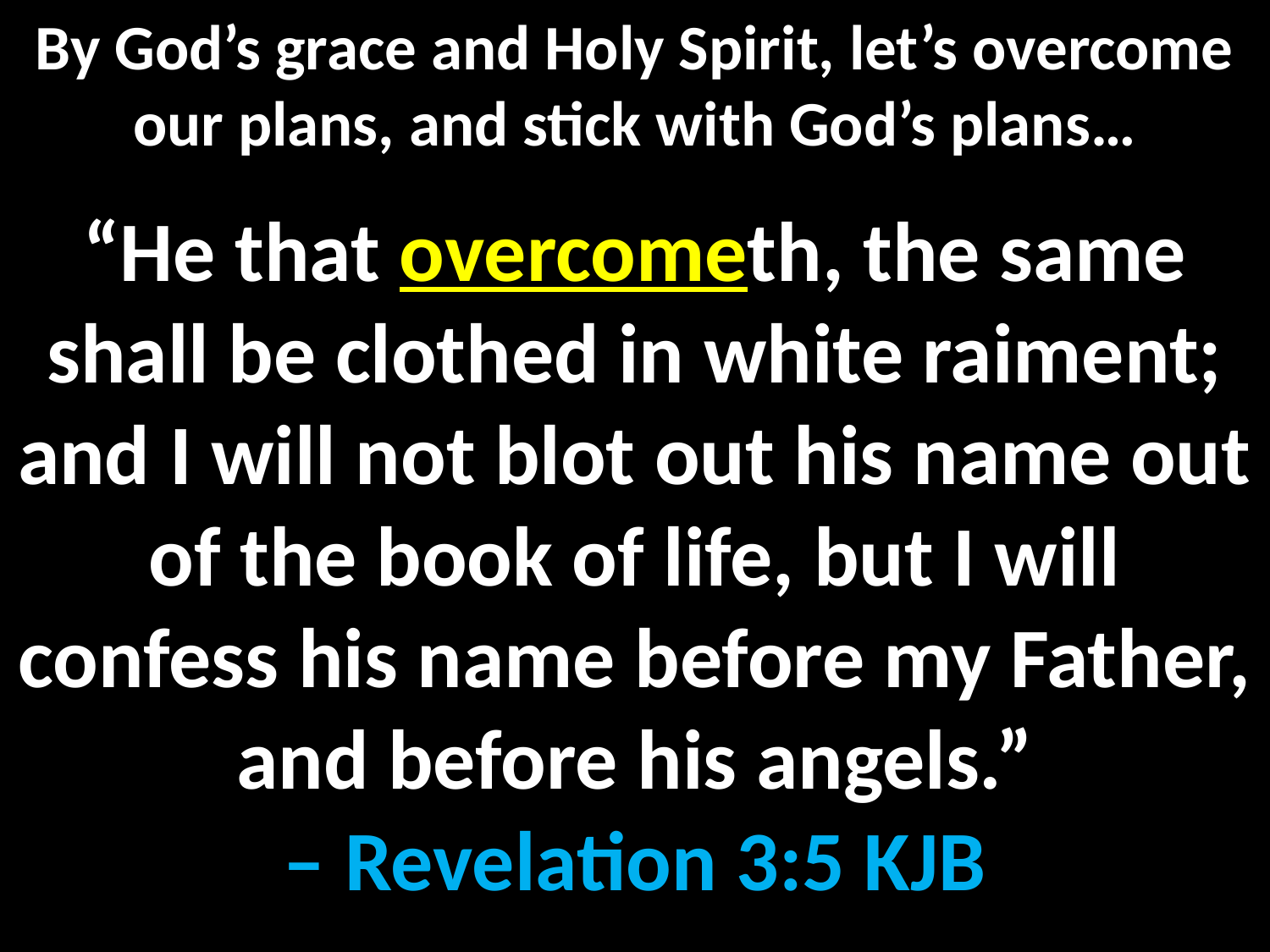

By God’s grace and Holy Spirit, let’s overcome our plans, and stick with God’s plans…
“He that overcometh, the same shall be clothed in white raiment; and I will not blot out his name out of the book of life, but I will confess his name before my Father, and before his angels.”
– Revelation 3:5 KJB